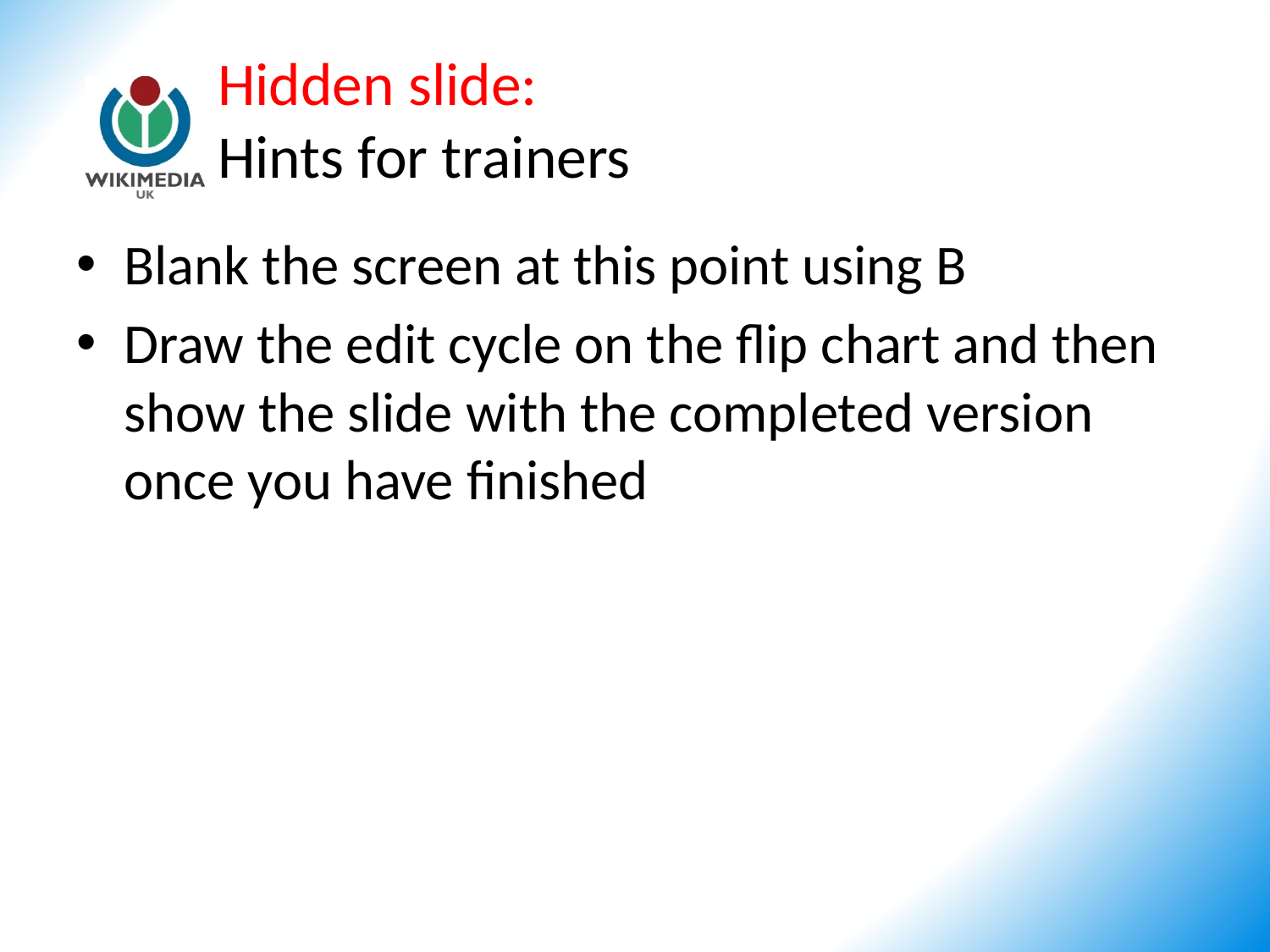

# Hidden slide: Hints for trainers
Blank the screen at this point using B
Draw the edit cycle on the flip chart and then show the slide with the completed version once you have finished